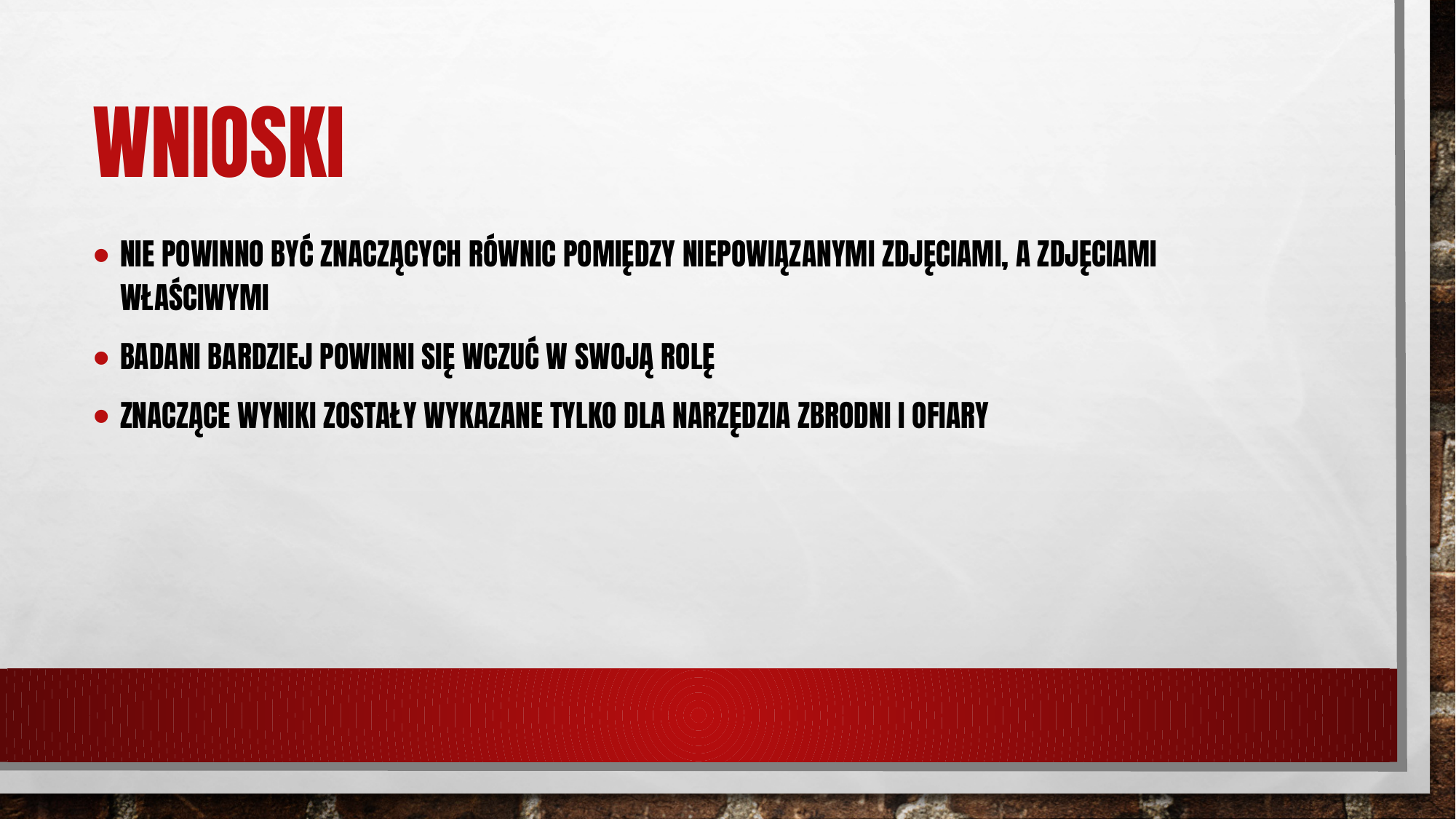

# wnioski
Nie powinno być znaczących równic pomiędzy niepowiązanymi zdjęciami, a zdjęciami właściwymi
Badani bardziej powinni się wczuć w swoją rolę
Znaczące wyniki zostały wykazane tylko dla narzędzia zbrodni i ofiary